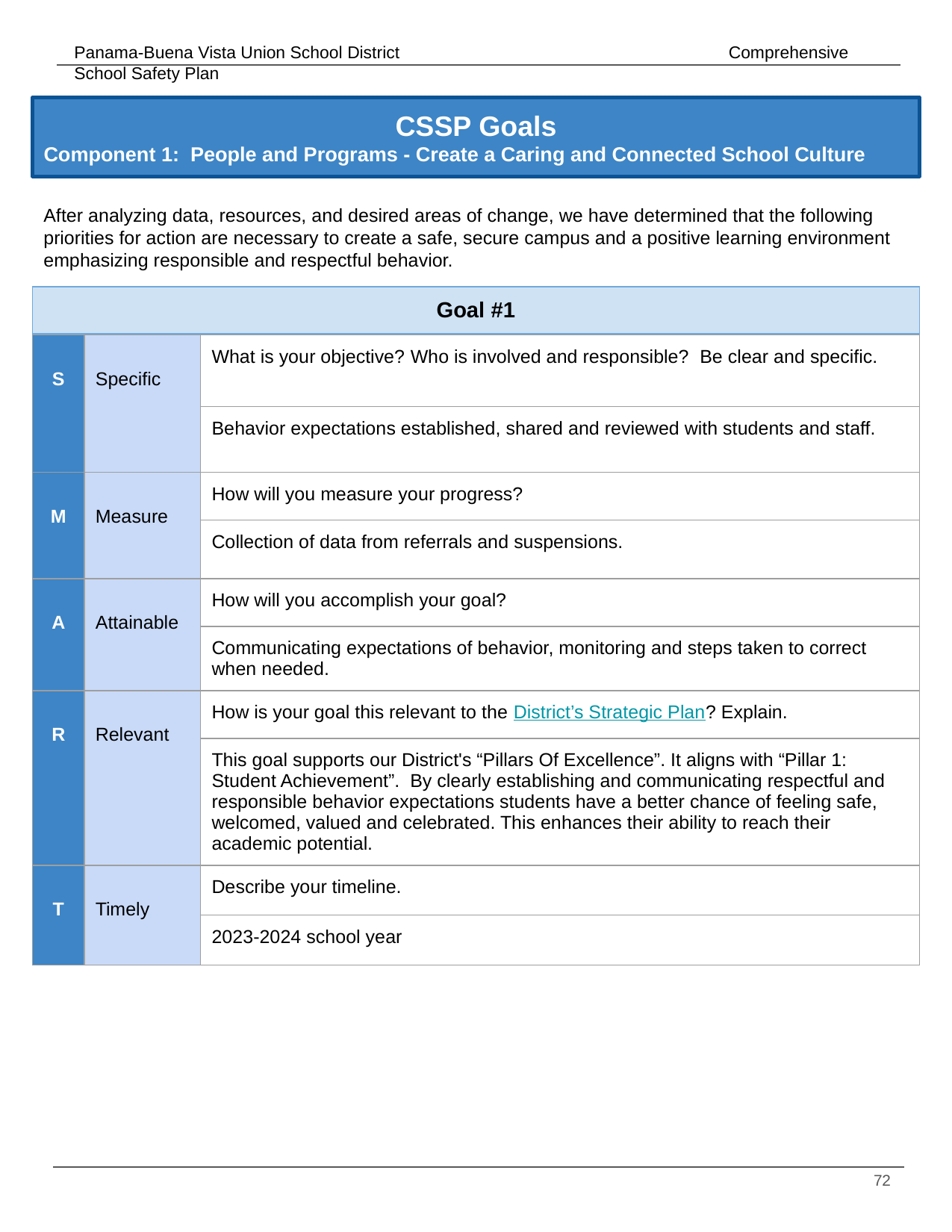

# CSSP Goals
Component 1:  People and Programs - Create a Caring and Connected School Culture

After analyzing data, resources, and desired areas of change, we have determined that the following priorities for action are necessary to create a safe, secure campus and a positive learning environment emphasizing responsible and respectful behavior.
| Goal #1 |  |  |
| --- | --- | --- |
| S | Specific | What is your objective? Who is involved and responsible? Be clear and specific. |
| --- | --- | --- |
|  |  | Behavior expectations established, shared and reviewed with students and staff. |
| M | Measure | How will you measure your progress? |
|  |  | Collection of data from referrals and suspensions. |
| A | Attainable | How will you accomplish your goal? |
|  |  | Communicating expectations of behavior, monitoring and steps taken to correct when needed. |
| R | Relevant | How is your goal this relevant to the District’s Strategic Plan? Explain. |
|  |  | This goal supports our District's “Pillars Of Excellence”. It aligns with “Pillar 1: Student Achievement”. By clearly establishing and communicating respectful and responsible behavior expectations students have a better chance of feeling safe, welcomed, valued and celebrated. This enhances their ability to reach their academic potential. |
| T | Timely | Describe your timeline. |
|  |  | 2023-2024 school year |
72